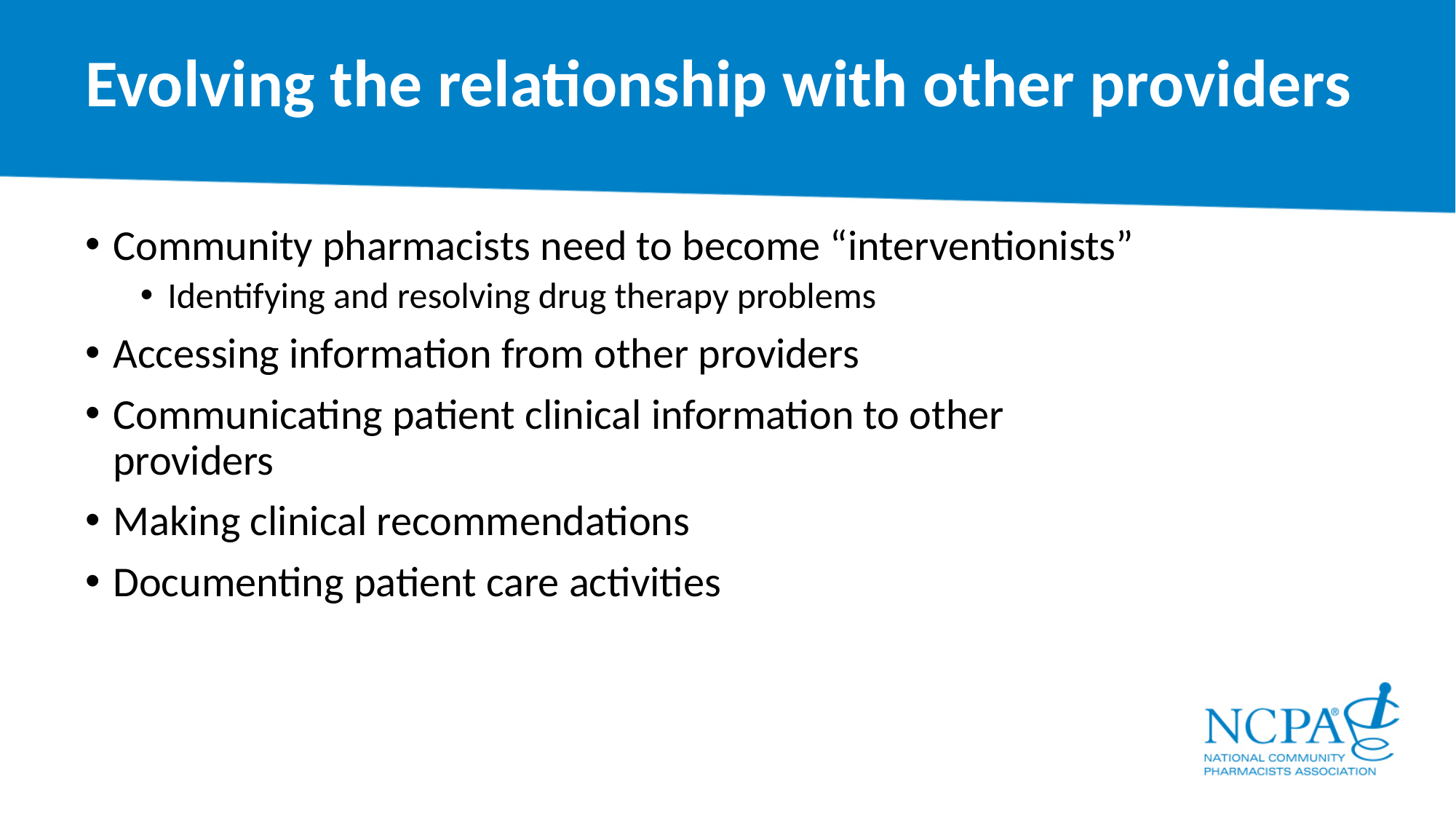

# Evolving the relationship with other providers
Community pharmacists need to become “interventionists”
Identifying and resolving drug therapy problems
Accessing information from other providers
Communicating patient clinical information to other providers
Making clinical recommendations
Documenting patient care activities